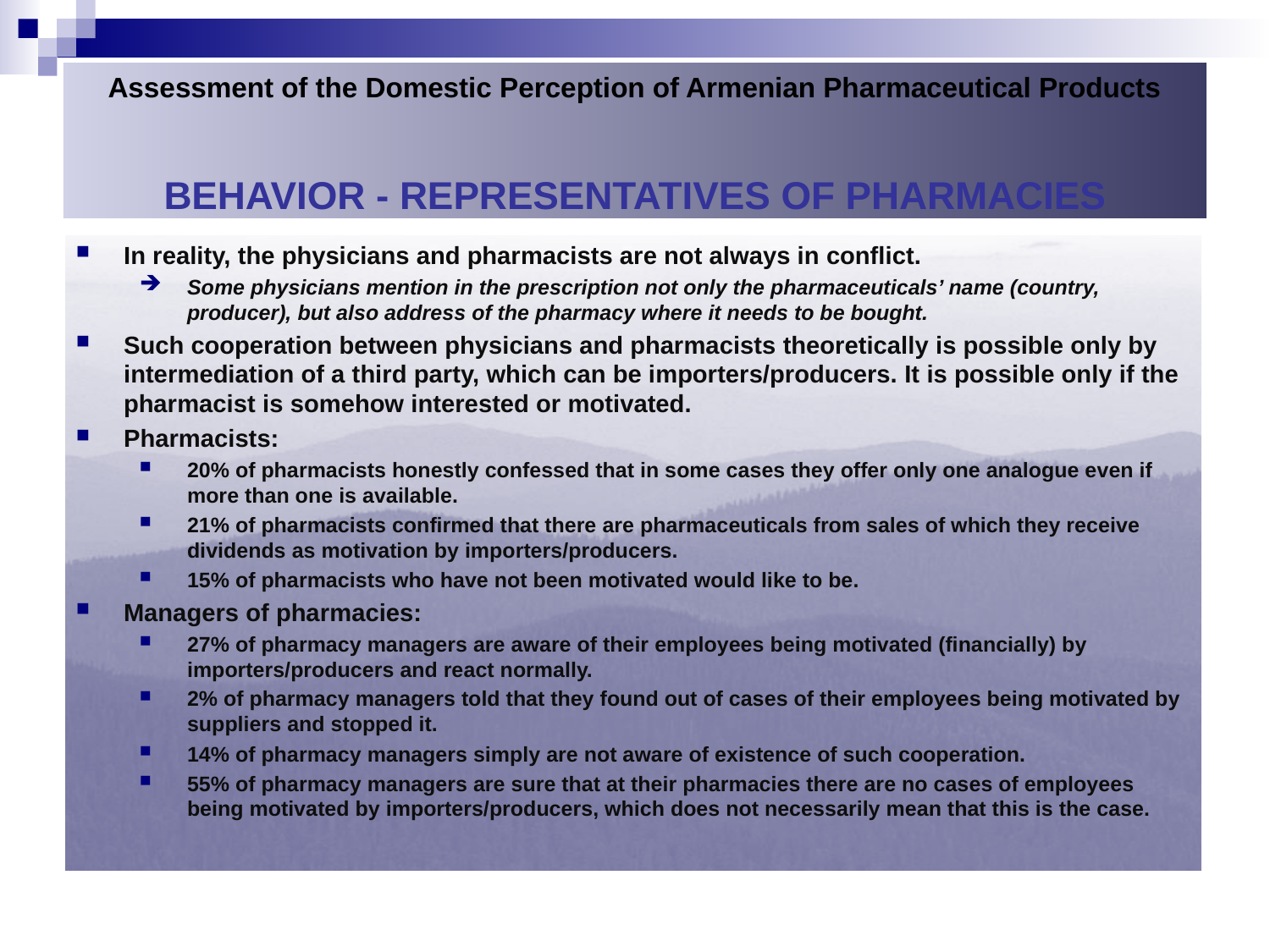

Assessment of the Domestic Perception of Armenian Pharmaceutical Products
 BEHAVIOR - Representatives of pharmacies
In reality, the physicians and pharmacists are not always in conflict.
Some physicians mention in the prescription not only the pharmaceuticals’ name (country, producer), but also address of the pharmacy where it needs to be bought.
Such cooperation between physicians and pharmacists theoretically is possible only by intermediation of a third party, which can be importers/producers. It is possible only if the pharmacist is somehow interested or motivated.
Pharmacists:
20% of pharmacists honestly confessed that in some cases they offer only one analogue even if more than one is available.
21% of pharmacists confirmed that there are pharmaceuticals from sales of which they receive dividends as motivation by importers/producers.
15% of pharmacists who have not been motivated would like to be.
Managers of pharmacies:
27% of pharmacy managers are aware of their employees being motivated (financially) by importers/producers and react normally.
2% of pharmacy managers told that they found out of cases of their employees being motivated by suppliers and stopped it.
14% of pharmacy managers simply are not aware of existence of such cooperation.
55% of pharmacy managers are sure that at their pharmacies there are no cases of employees being motivated by importers/producers, which does not necessarily mean that this is the case.